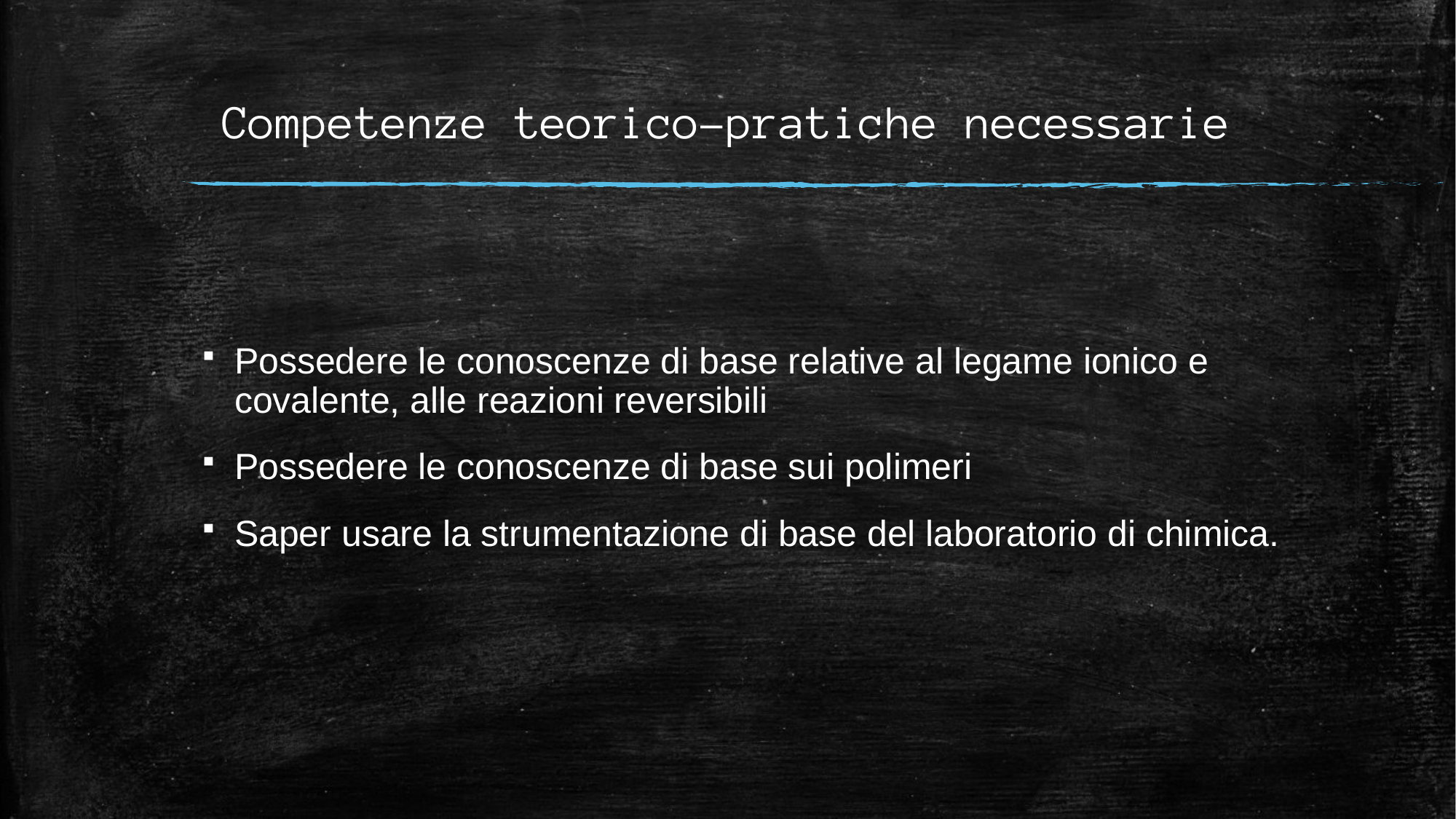

# Competenze teorico-pratiche necessarie
Possedere le conoscenze di base relative al legame ionico e covalente, alle reazioni reversibili
Possedere le conoscenze di base sui polimeri
Saper usare la strumentazione di base del laboratorio di chimica.